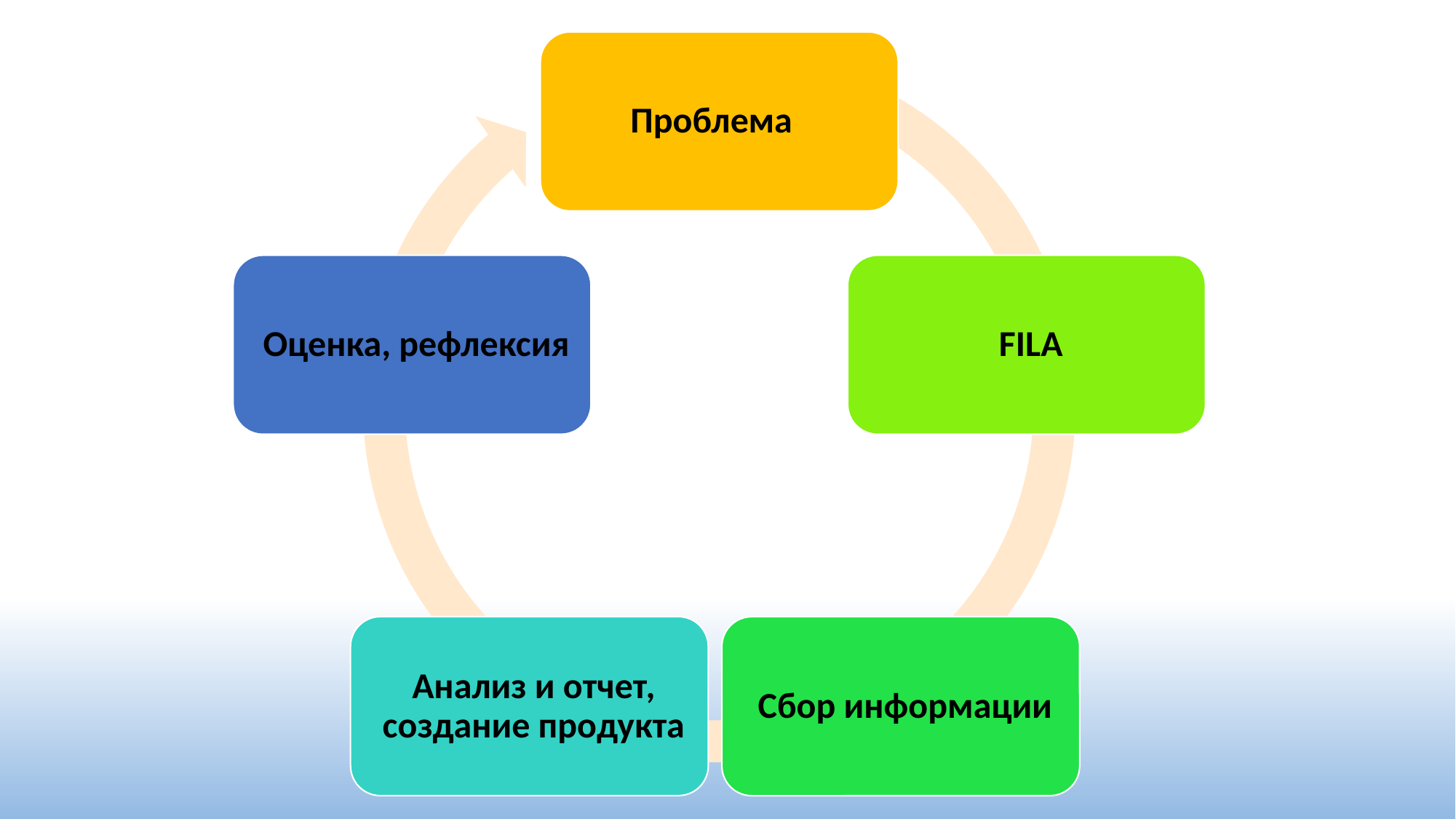

Проблема
FILA
Сбор информации
Анализ и отчет, создание продукта
Оценка, рефлексия